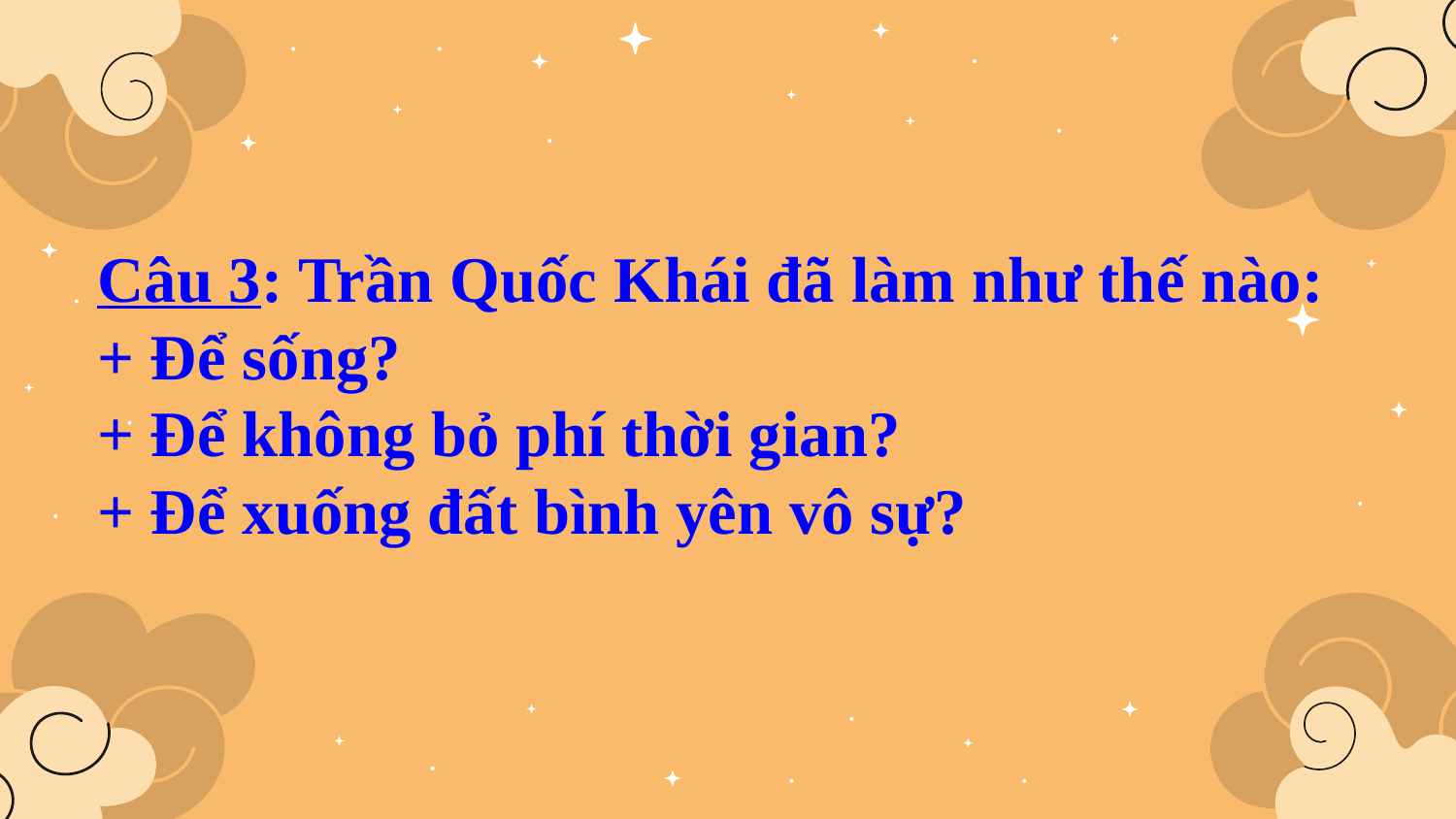

Câu 3: Trần Quốc Khái đã làm như thế nào:
+ Để sống?
+ Để không bỏ phí thời gian?
+ Để xuống đất bình yên vô sự?